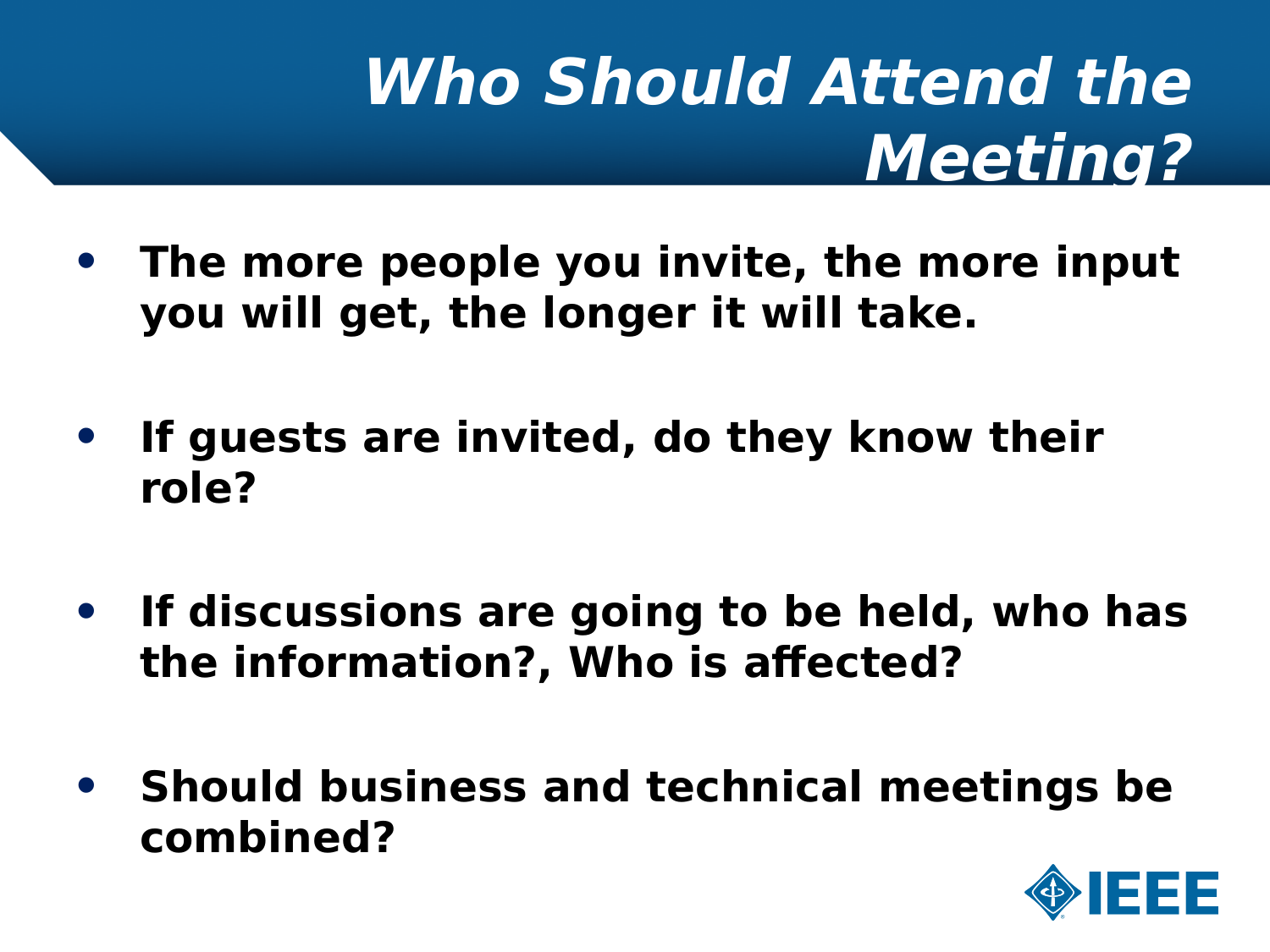

# Who Should Attend the Meeting?
The more people you invite, the more input you will get, the longer it will take.

If guests are invited, do they know their role?

If discussions are going to be held, who has the information?, Who is affected?

Should business and technical meetings be combined?